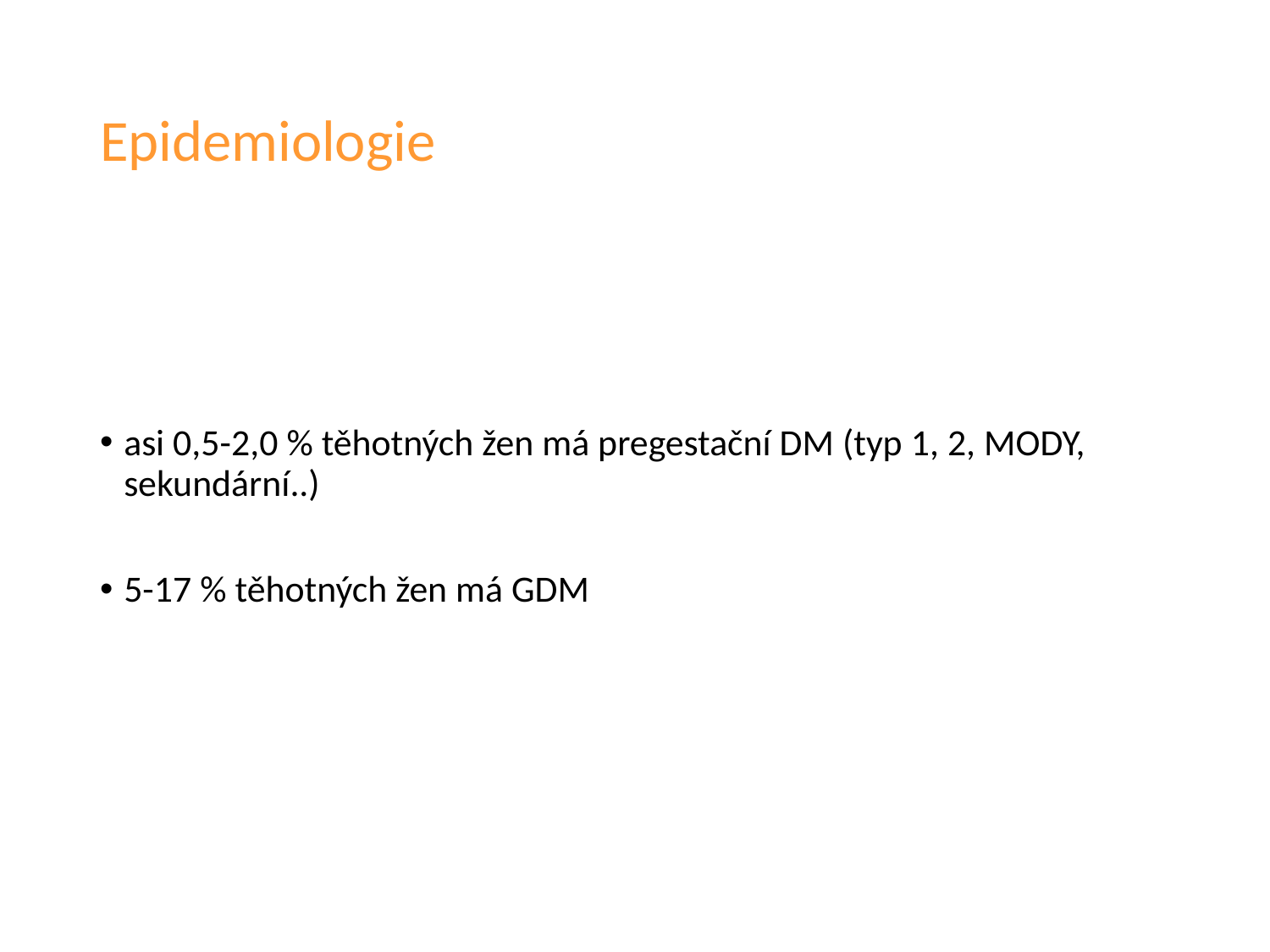

# Epidemiologie

asi 0,5-2,0 % těhotných žen má pregestační DM (typ 1, 2, MODY, sekundární..)

5-17 % těhotných žen má GDM